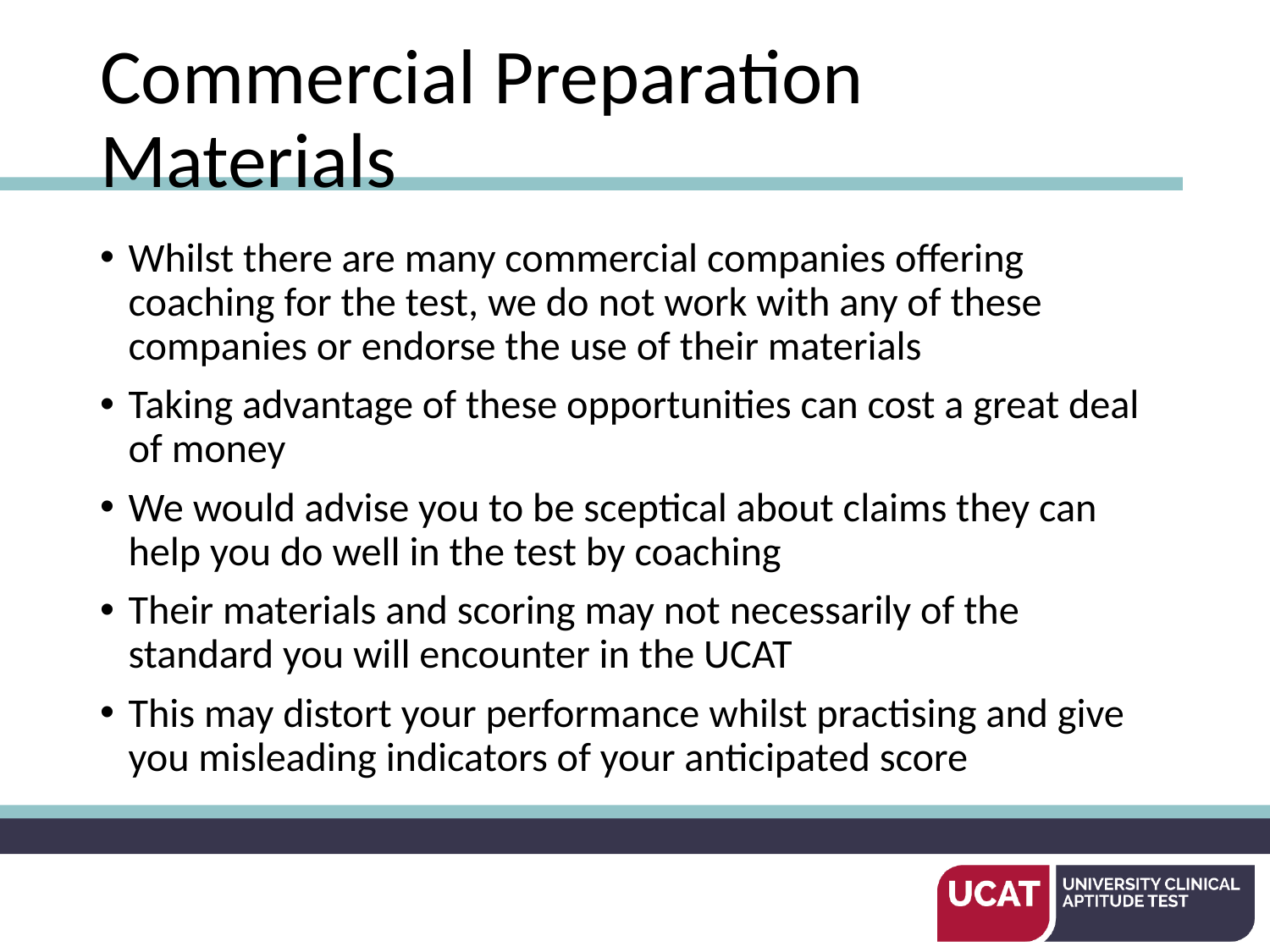

# Commercial Preparation Materials
Whilst there are many commercial companies offering coaching for the test, we do not work with any of these companies or endorse the use of their materials
Taking advantage of these opportunities can cost a great deal of money
We would advise you to be sceptical about claims they can help you do well in the test by coaching
Their materials and scoring may not necessarily of the standard you will encounter in the UCAT
This may distort your performance whilst practising and give you misleading indicators of your anticipated score